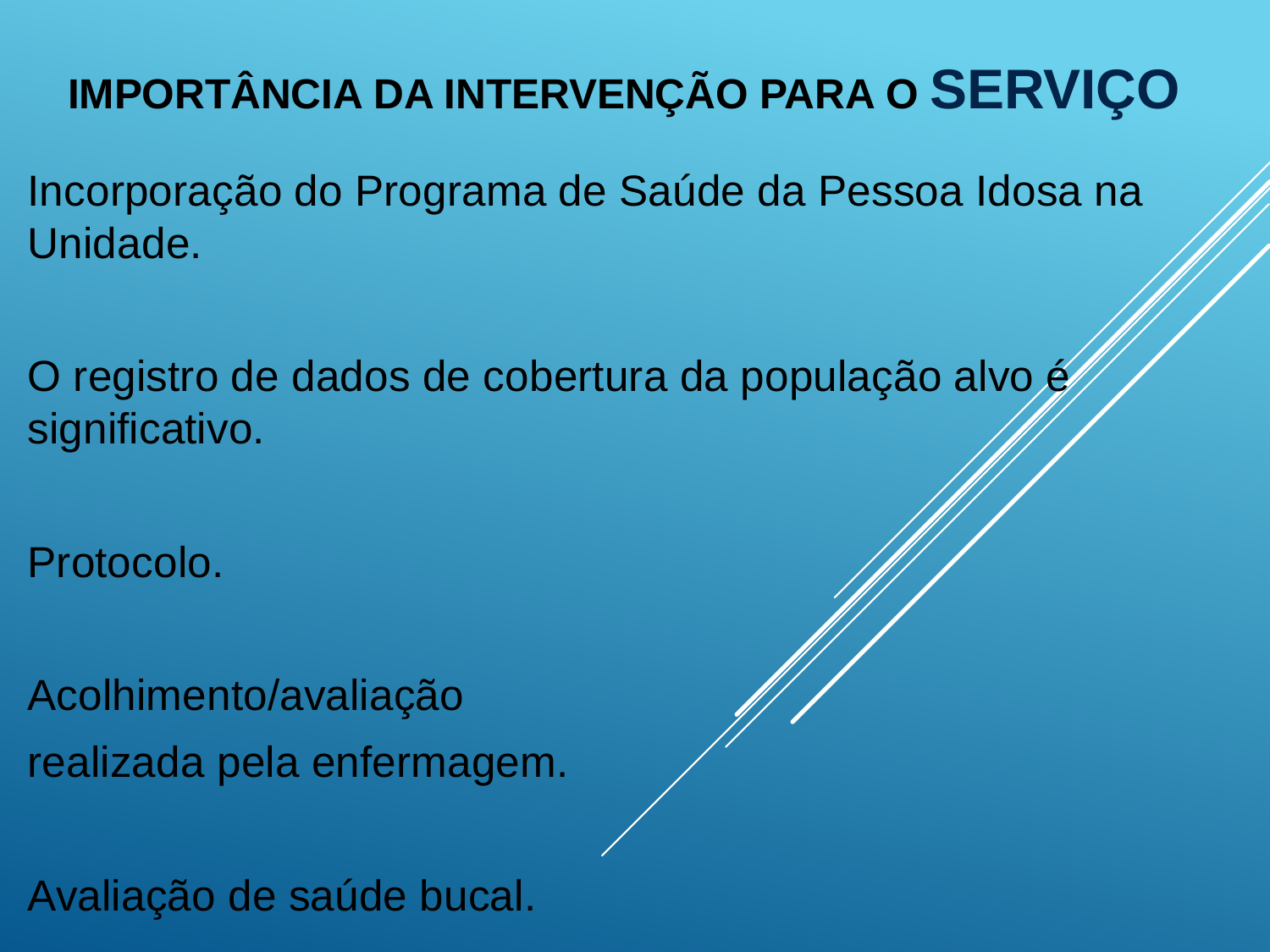

# Importância da Intervenção para o Serviço
Incorporação do Programa de Saúde da Pessoa Idosa na Unidade.

O registro de dados de cobertura da população alvo é significativo.

Protocolo.

Acolhimento/avaliação
realizada pela enfermagem.

Avaliação de saúde bucal.